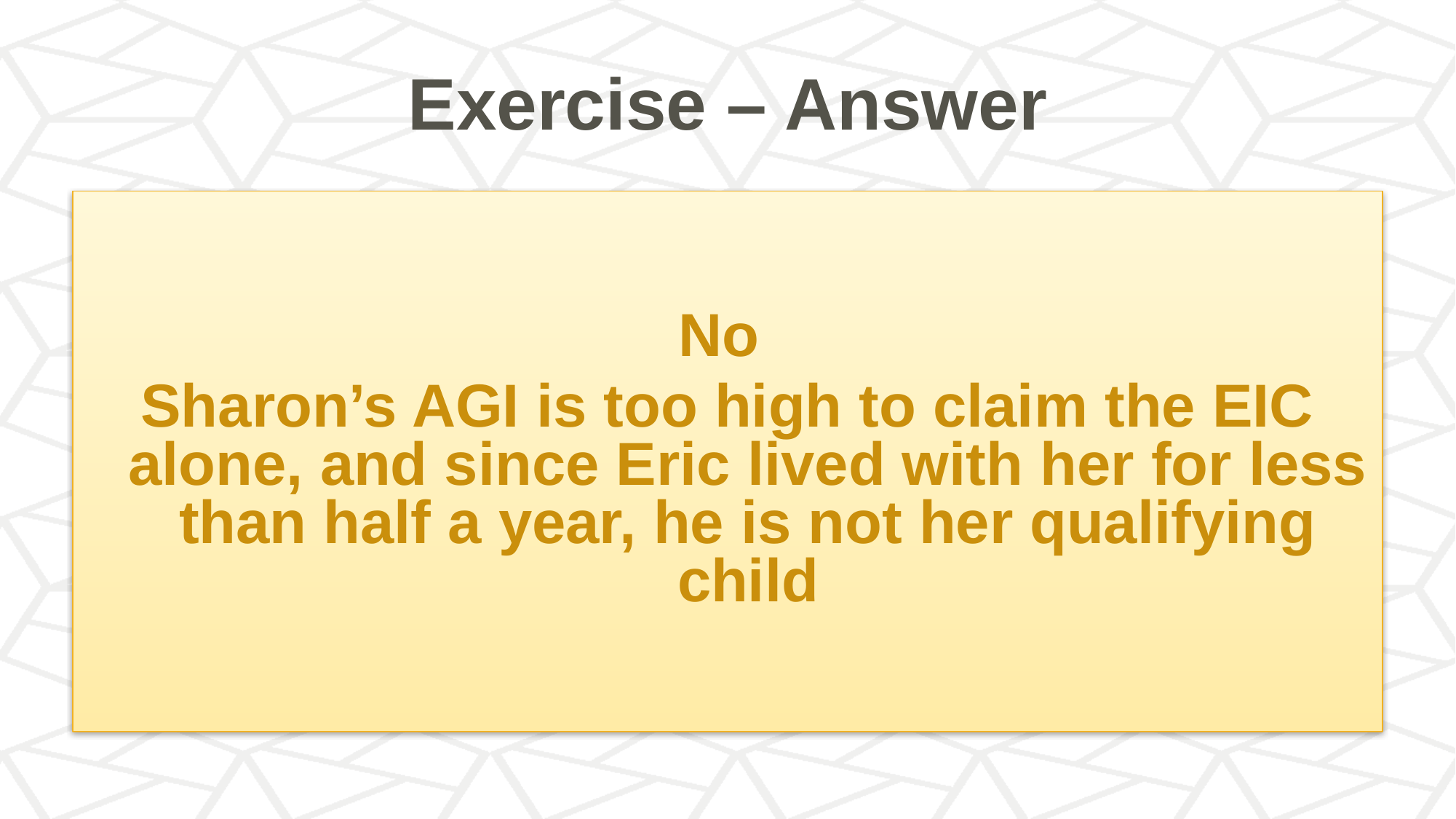

# Exercise – Answer
No
Sharon’s AGI is too high to claim the EIC alone, and since Eric lived with her for less than half a year, he is not her qualifying child